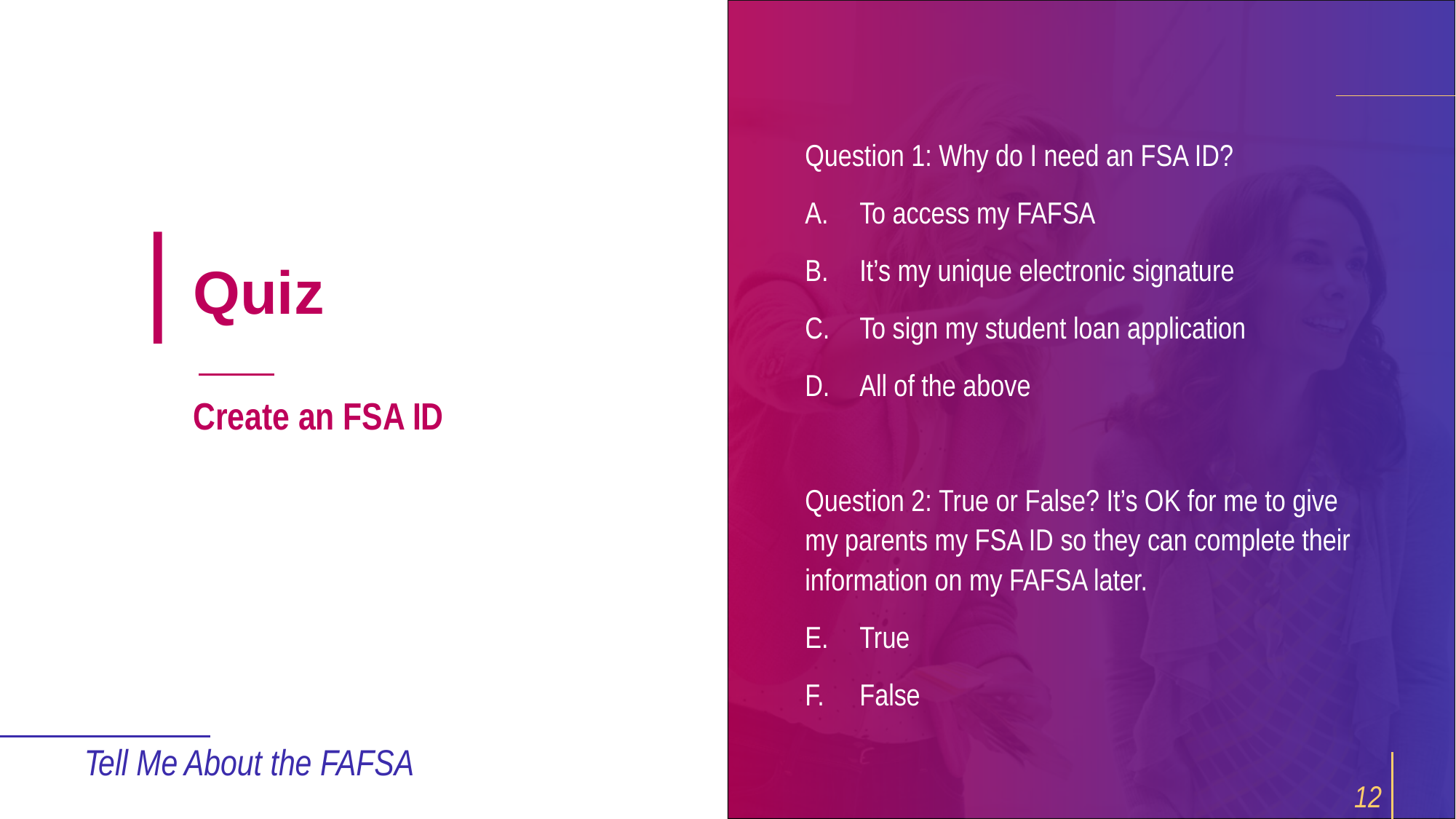

Question 1: Why do I need an FSA ID?
To access my FAFSA
It’s my unique electronic signature
To sign my student loan application
All of the above

Question 2: True or False? It’s OK for me to give my parents my FSA ID so they can complete their information on my FAFSA later.
True
False
# Quiz
Create an FSA ID
Tell Me About the FAFSA
12